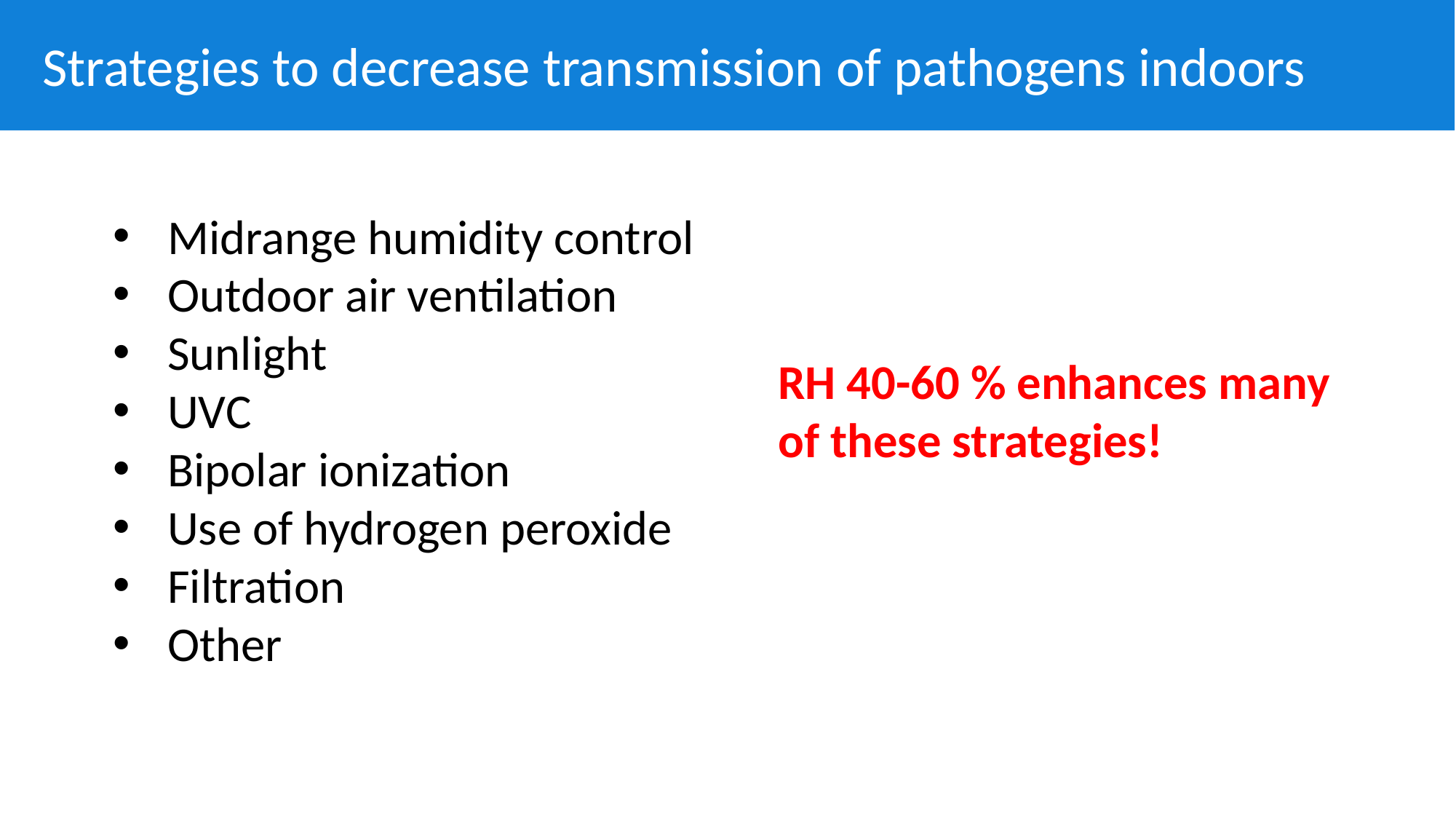

# Strategies to decrease transmission of pathogens indoors
Midrange humidity control
Outdoor air ventilation
Sunlight
UVC
Bipolar ionization
Use of hydrogen peroxide
Filtration
Other

RH 40-60 % enhances many of these strategies!